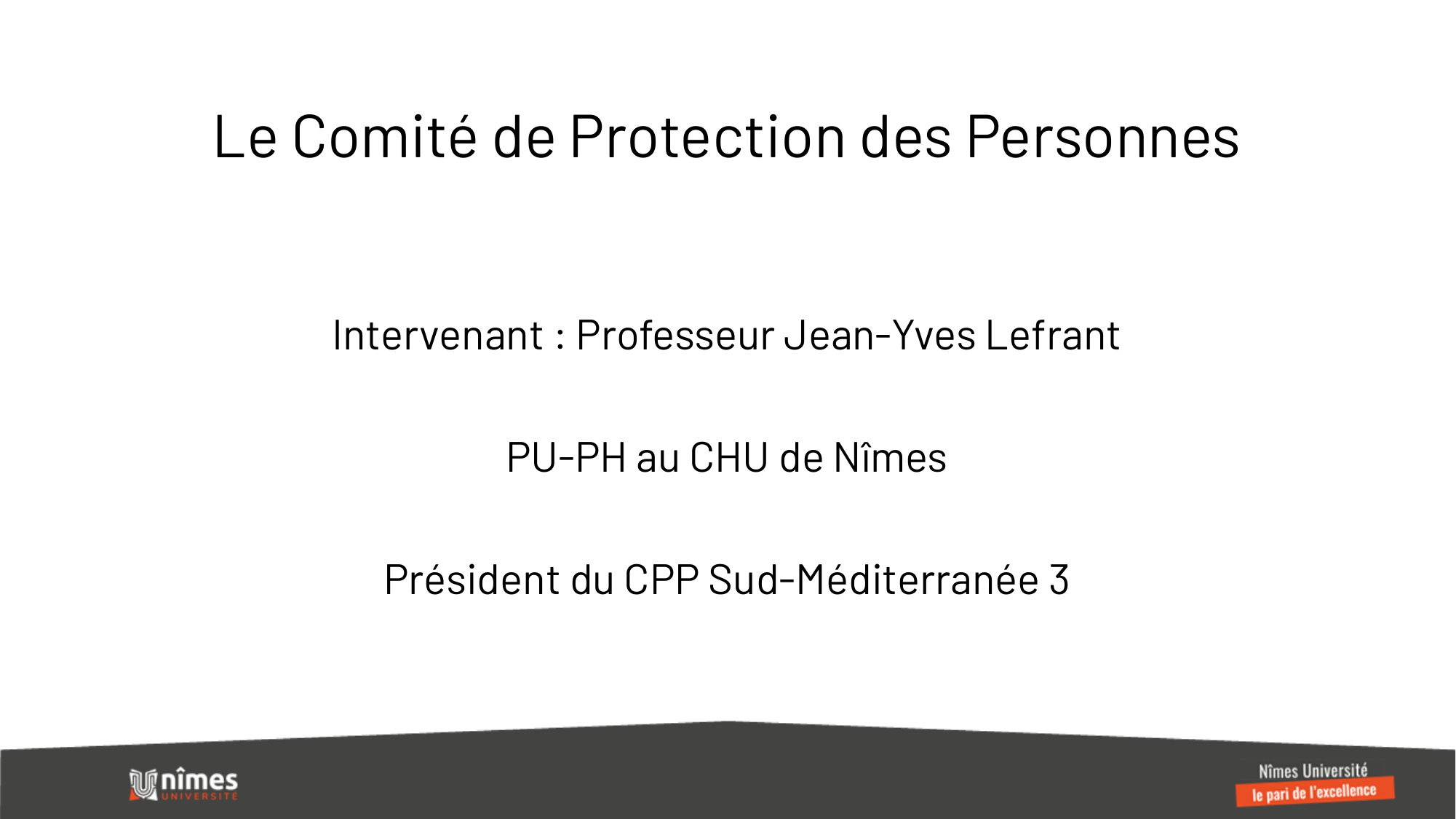

# Le Comité de Protection des Personnes

Intervenant : Professeur Jean-Yves Lefrant

PU-PH au CHU de Nîmes

Président du CPP Sud-Méditerranée 3